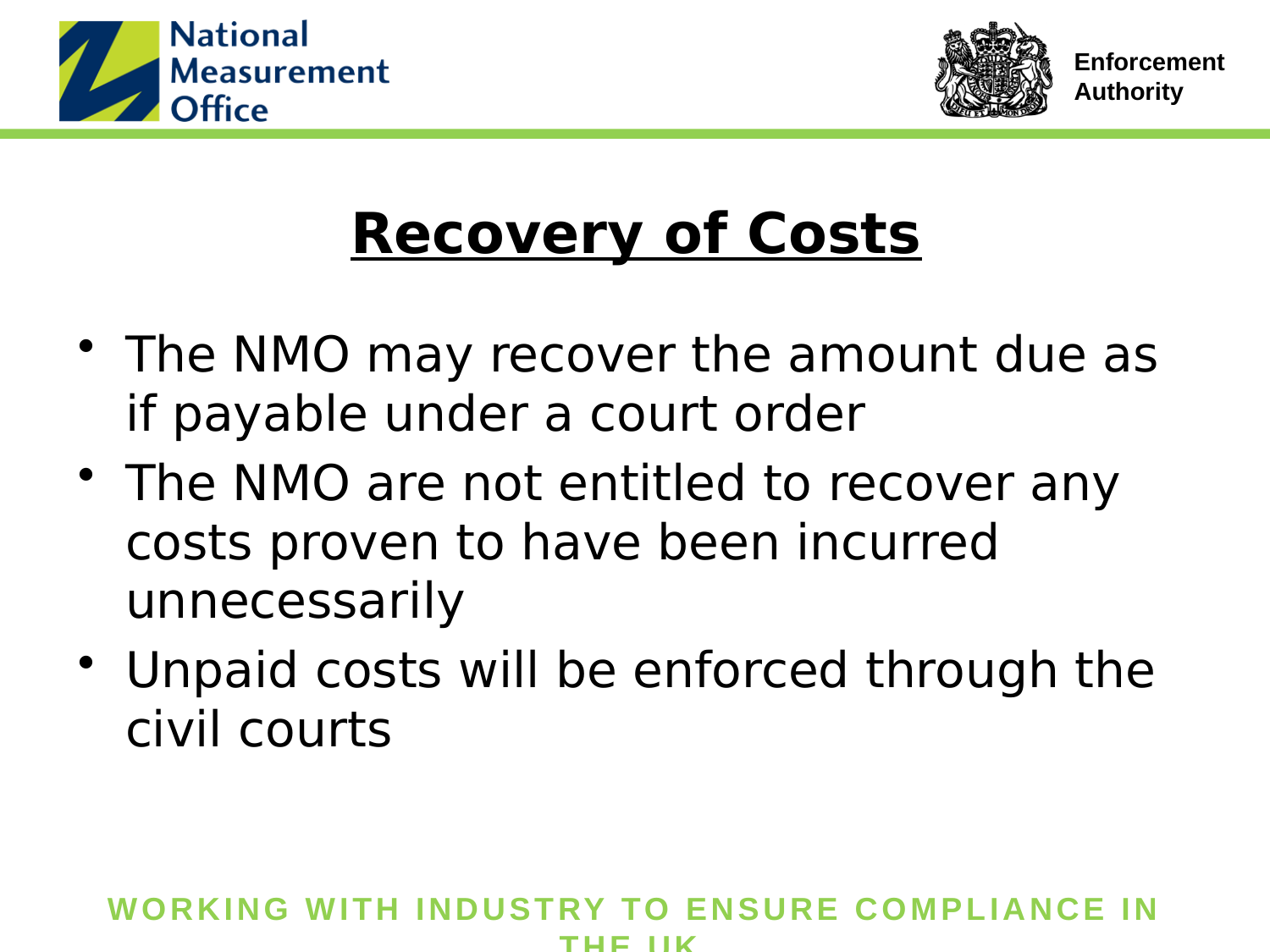

# Recovery of Costs
The NMO may recover the amount due as if payable under a court order
The NMO are not entitled to recover any costs proven to have been incurred unnecessarily
Unpaid costs will be enforced through the civil courts